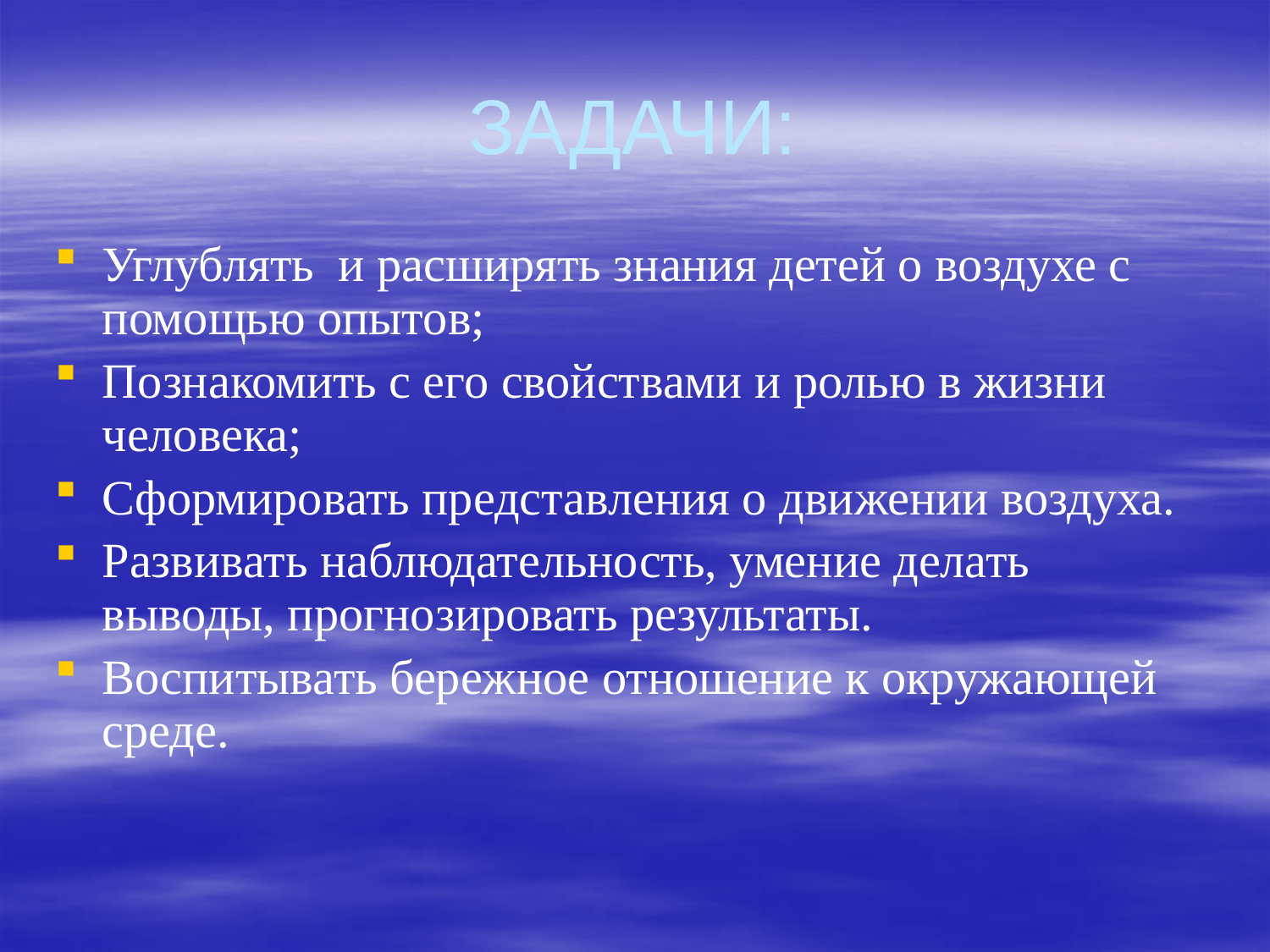

# ЗАДАЧИ:
Углублять  и расширять знания детей о воздухе с помощью опытов;
Познакомить с его свойствами и ролью в жизни человека;
Сформировать представления о движении воздуха.
Развивать наблюдательность, умение делать выводы, прогнозировать результаты.
Воспитывать бережное отношение к окружающей среде.